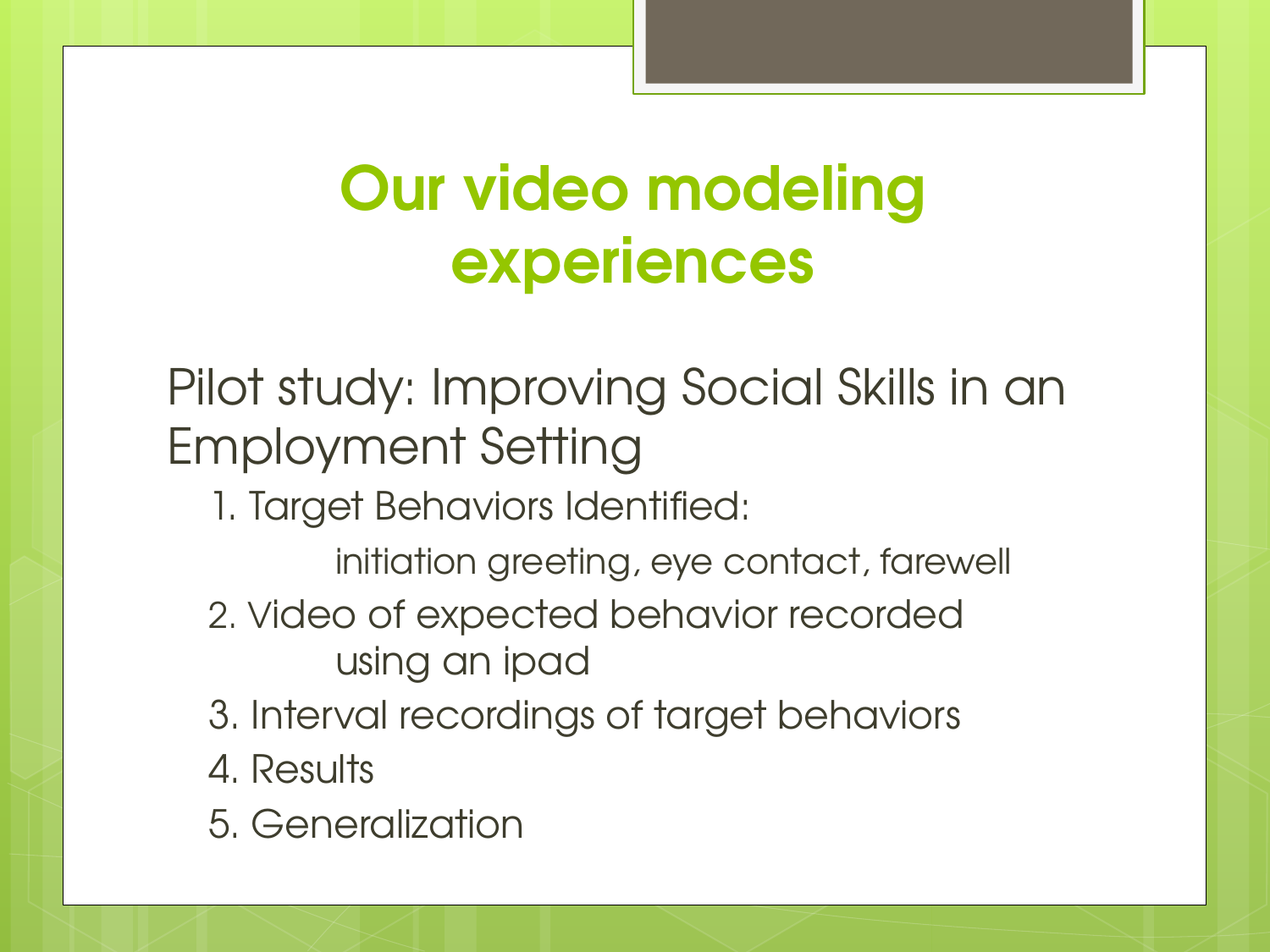

# Our video modeling experiences
Pilot study: Improving Social Skills in an Employment Setting
1. Target Behaviors Identified:
	initiation greeting, eye contact, farewell
2. Video of expected behavior recorded 	using an ipad
3. Interval recordings of target behaviors
4. Results
5. Generalization